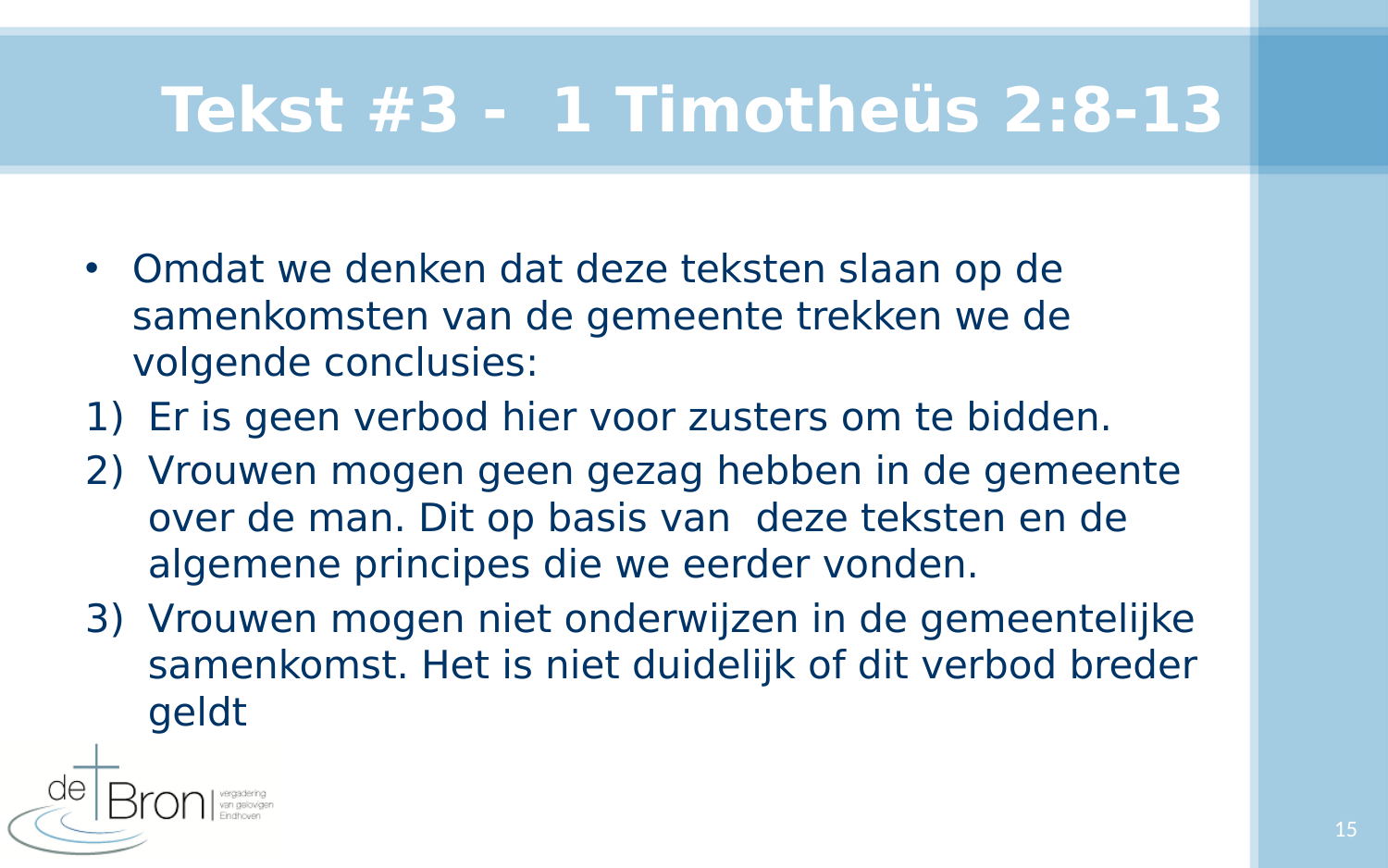

# Tekst #3 -  1 Timotheüs 2:8-13
Omdat we denken dat deze teksten slaan op de samenkomsten van de gemeente trekken we de volgende conclusies:
Er is geen verbod hier voor zusters om te bidden.
Vrouwen mogen geen gezag hebben in de gemeente over de man. Dit op basis van  deze teksten en de algemene principes die we eerder vonden.
Vrouwen mogen niet onderwijzen in de gemeentelijke samenkomst. Het is niet duidelijk of dit verbod breder geldt
15